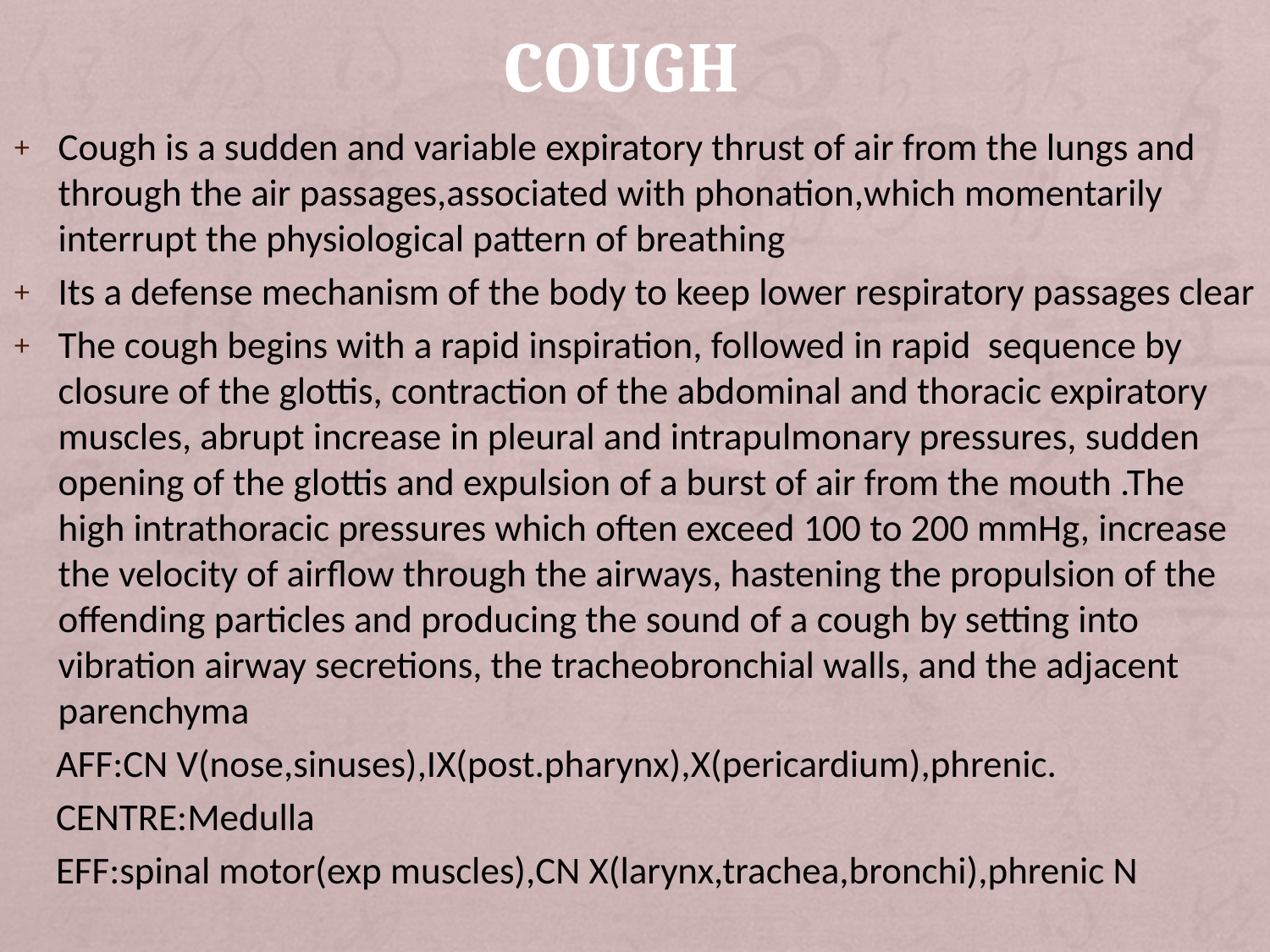

# COUGH
Cough is a sudden and variable expiratory thrust of air from the lungs and through the air passages,associated with phonation,which momentarily interrupt the physiological pattern of breathing
Its a defense mechanism of the body to keep lower respiratory passages clear
The cough begins with a rapid inspiration, followed in rapid  sequence by closure of the glottis, contraction of the abdominal and thoracic expiratory muscles, abrupt increase in pleural and intrapulmonary pressures, sudden opening of the glottis and expulsion of a burst of air from the mouth .The high intrathoracic pressures which often exceed 100 to 200 mmHg, increase the velocity of airflow through the airways, hastening the propulsion of the offending particles and producing the sound of a cough by setting into vibration airway secretions, the tracheobronchial walls, and the adjacent parenchyma
     AFF:CN V(nose,sinuses),IX(post.pharynx),X(pericardium),phrenic.
     CENTRE:Medulla
     EFF:spinal motor(exp muscles),CN X(larynx,trachea,bronchi),phrenic N